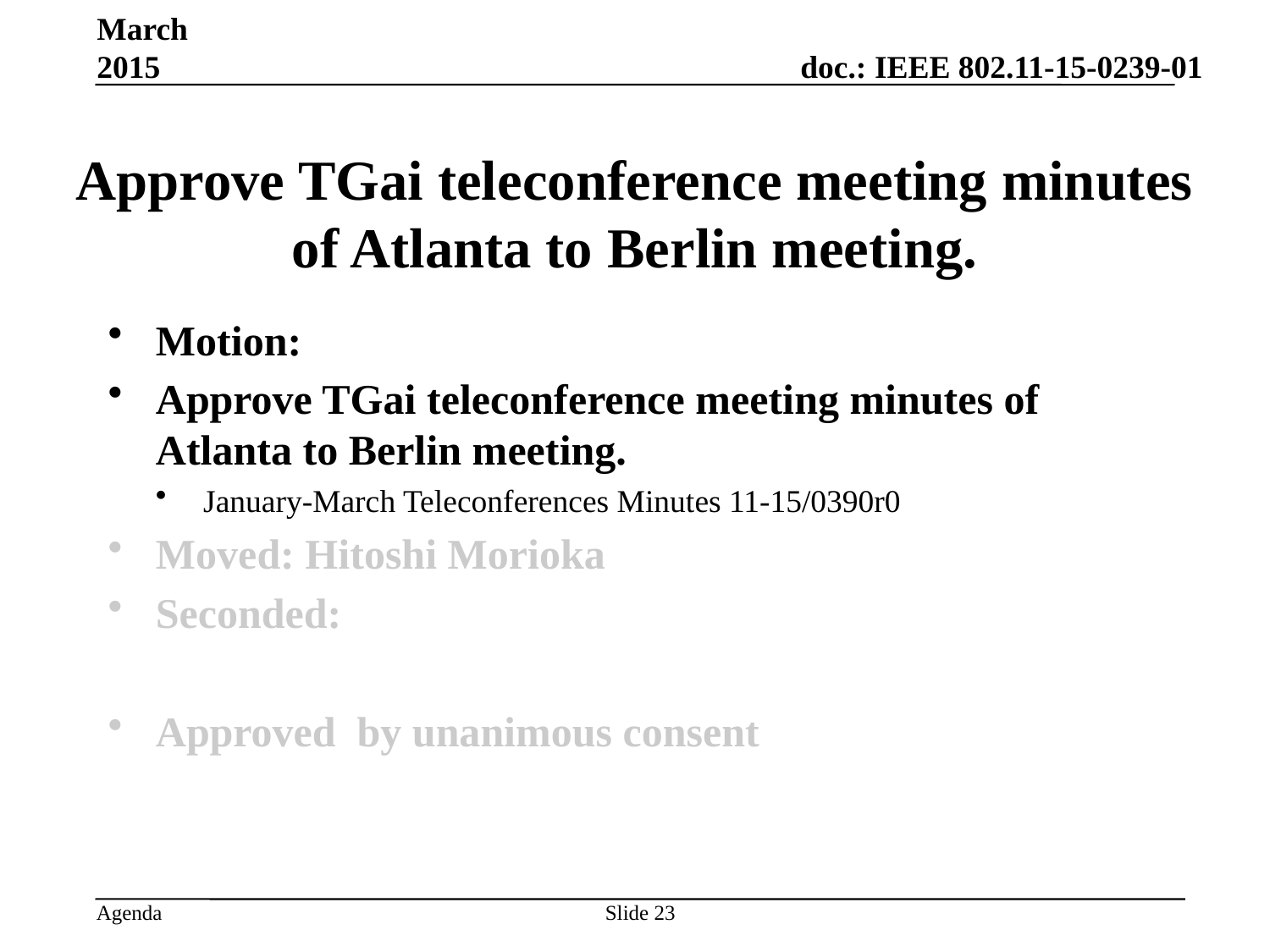

March 2015
# Approve TGai teleconference meeting minutes of Atlanta to Berlin meeting.
Motion:
Approve TGai teleconference meeting minutes of   Atlanta to Berlin meeting.
January-March Teleconferences Minutes 11-15/0390r0
Moved: Hitoshi Morioka
Seconded:

Approved  by unanimous consent

Slide 23